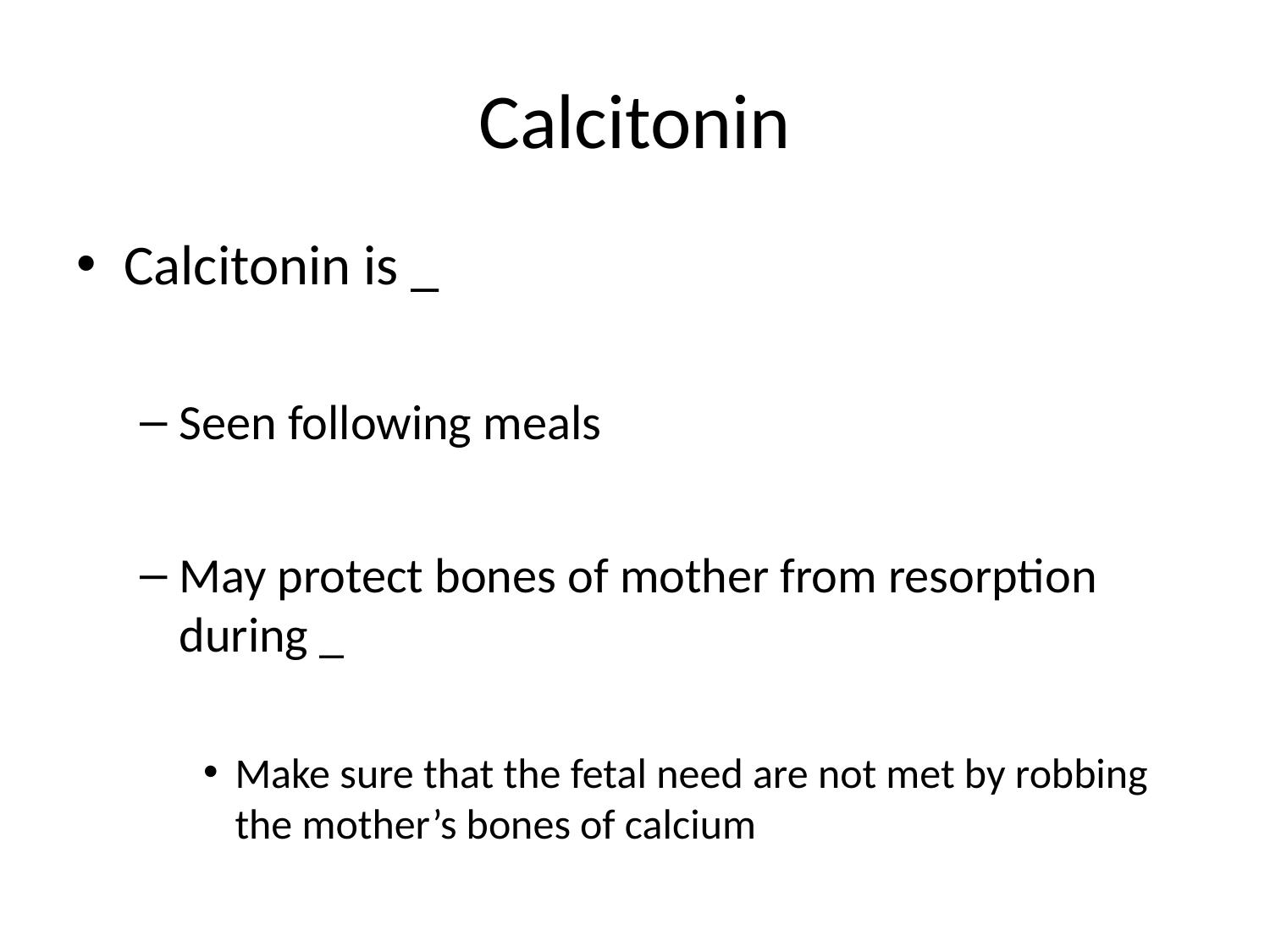

# Calcitonin
Calcitonin is _

Seen following meals

May protect bones of mother from resorption during _

Make sure that the fetal need are not met by robbing the mother’s bones of calcium